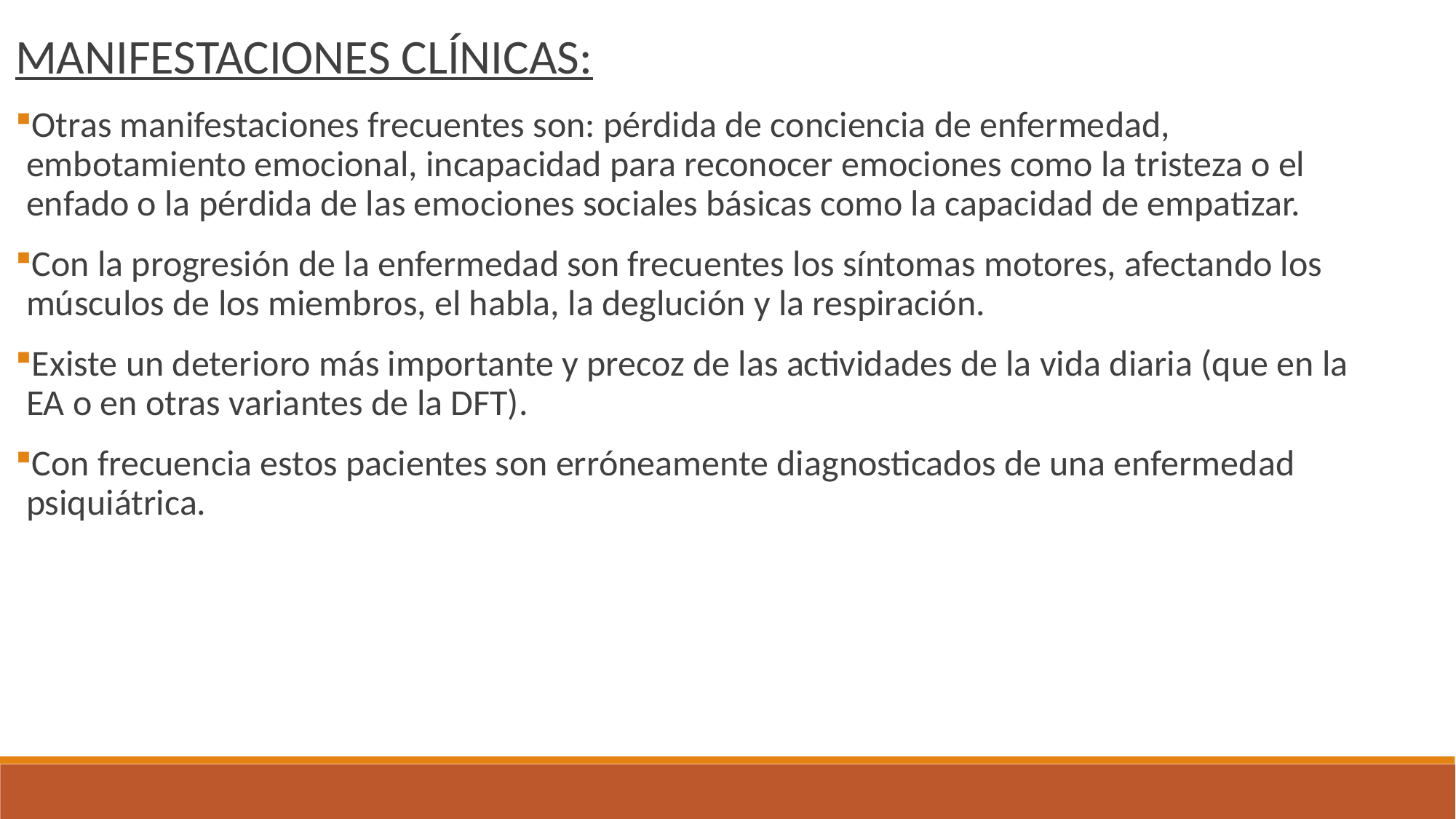

MANIFESTACIONES CLÍNICAS:
Otras manifestaciones frecuentes son: pérdida de conciencia de enfermedad, embotamiento emocional, incapacidad para reconocer emociones como la tristeza o el enfado o la pérdida de las emociones sociales básicas como la capacidad de empatizar.
Con la progresión de la enfermedad son frecuentes los síntomas motores, afectando los músculos de los miembros, el habla, la deglución y la respiración.
Existe un deterioro más importante y precoz de las actividades de la vida diaria (que en la EA o en otras variantes de la DFT).
Con frecuencia estos pacientes son erróneamente diagnosticados de una enfermedad psiquiátrica.